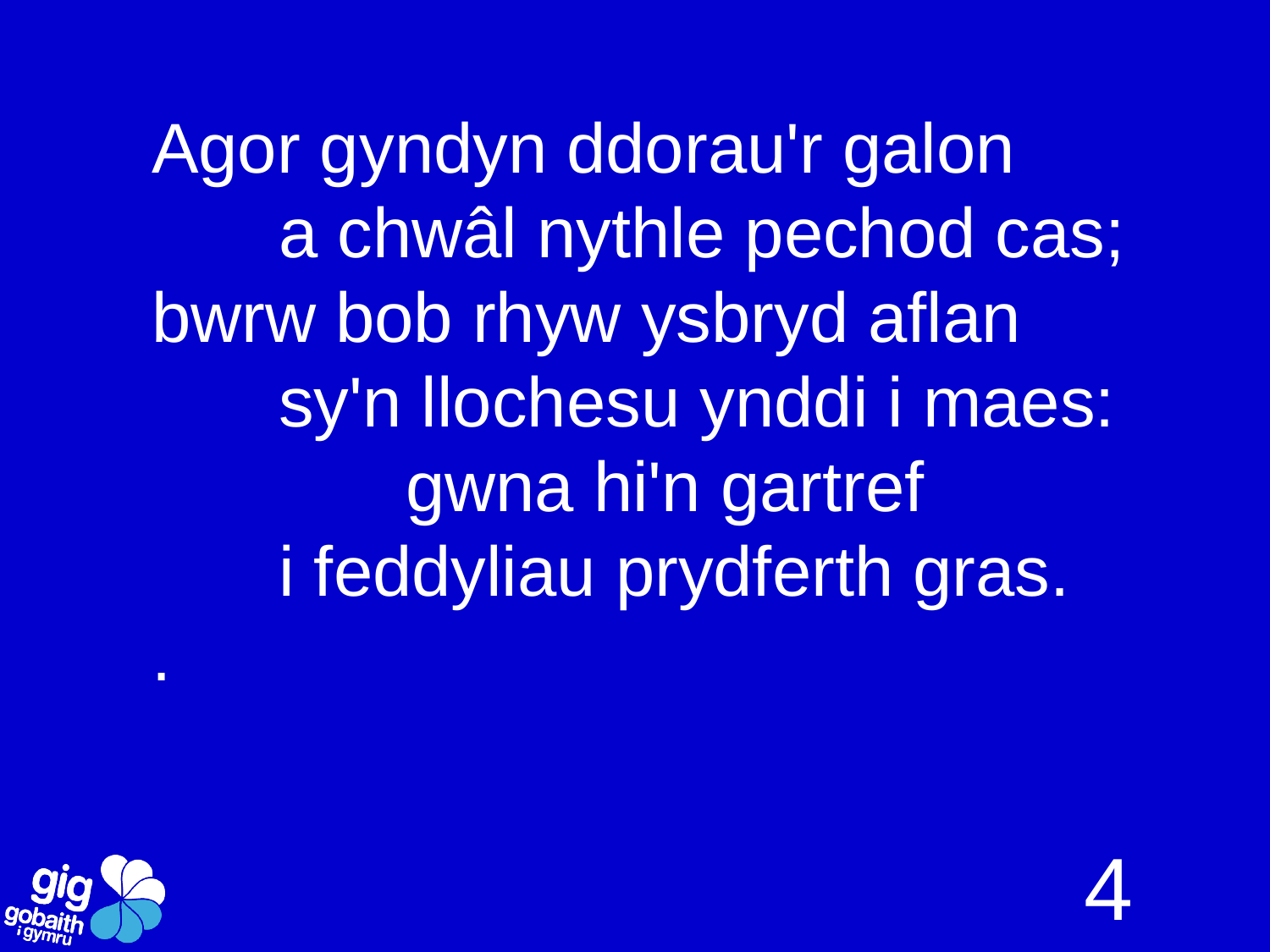

Agor gyndyn ddorau'r galon
	a chwâl nythle pechod cas;
bwrw bob rhyw ysbryd aflan
	sy'n llochesu ynddi i maes:
		gwna hi'n gartref
	i feddyliau prydferth gras.
.
4